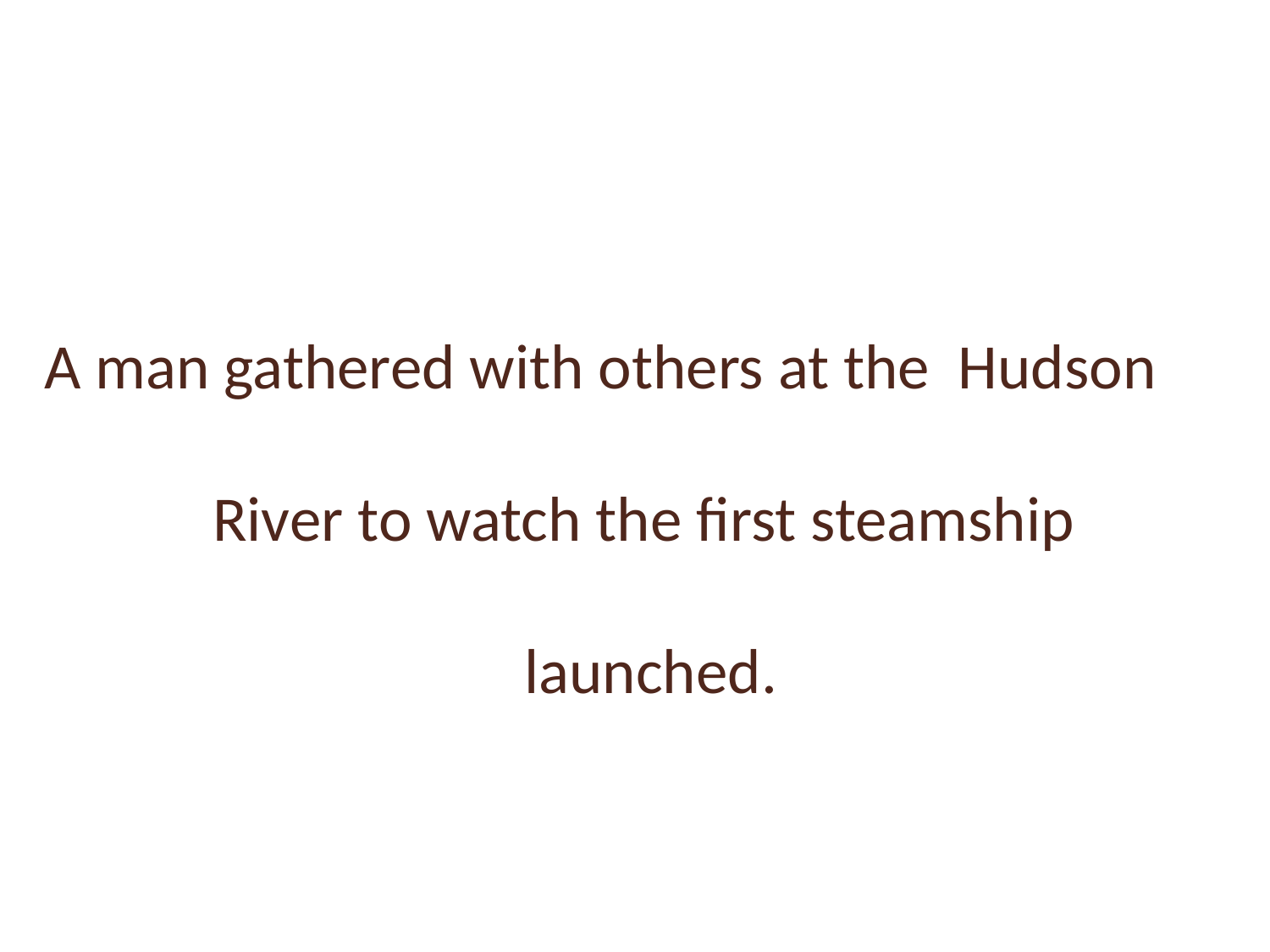

A man gathered with others at the  Hudson

River to watch the first steamship

launched.